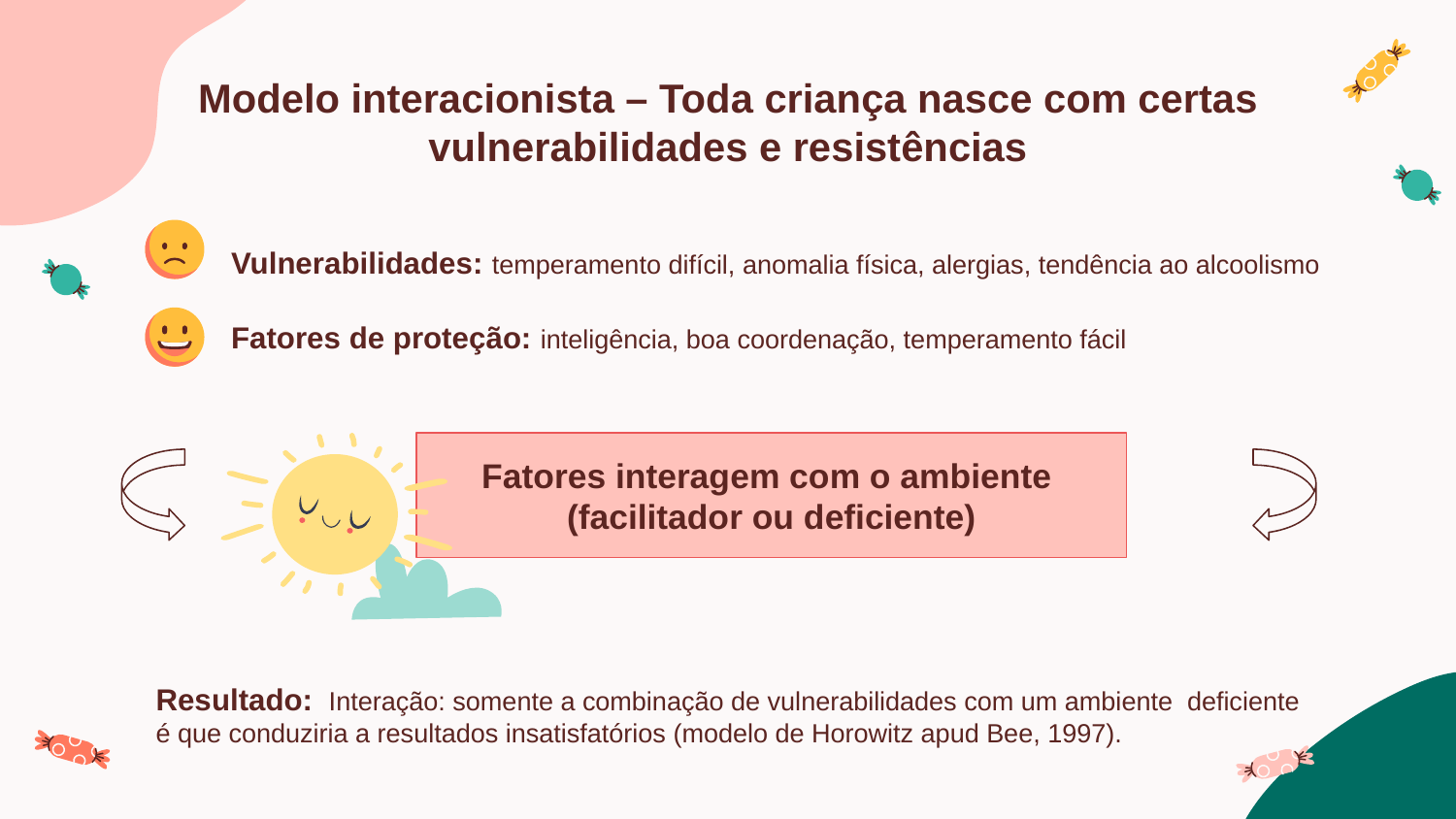

# Modelo interacionista – Toda criança nasce com certas vulnerabilidades e resistências
Vulnerabilidades: temperamento difícil, anomalia física, alergias, tendência ao alcoolismo

Fatores de proteção: inteligência, boa coordenação, temperamento fácil

Fatores interagem com o ambiente
(facilitador ou deficiente)

Resultado:  Interação: somente a combinação de vulnerabilidades com um ambiente  deficiente é que conduziria a resultados insatisfatórios (modelo de Horowitz apud Bee, 1997).